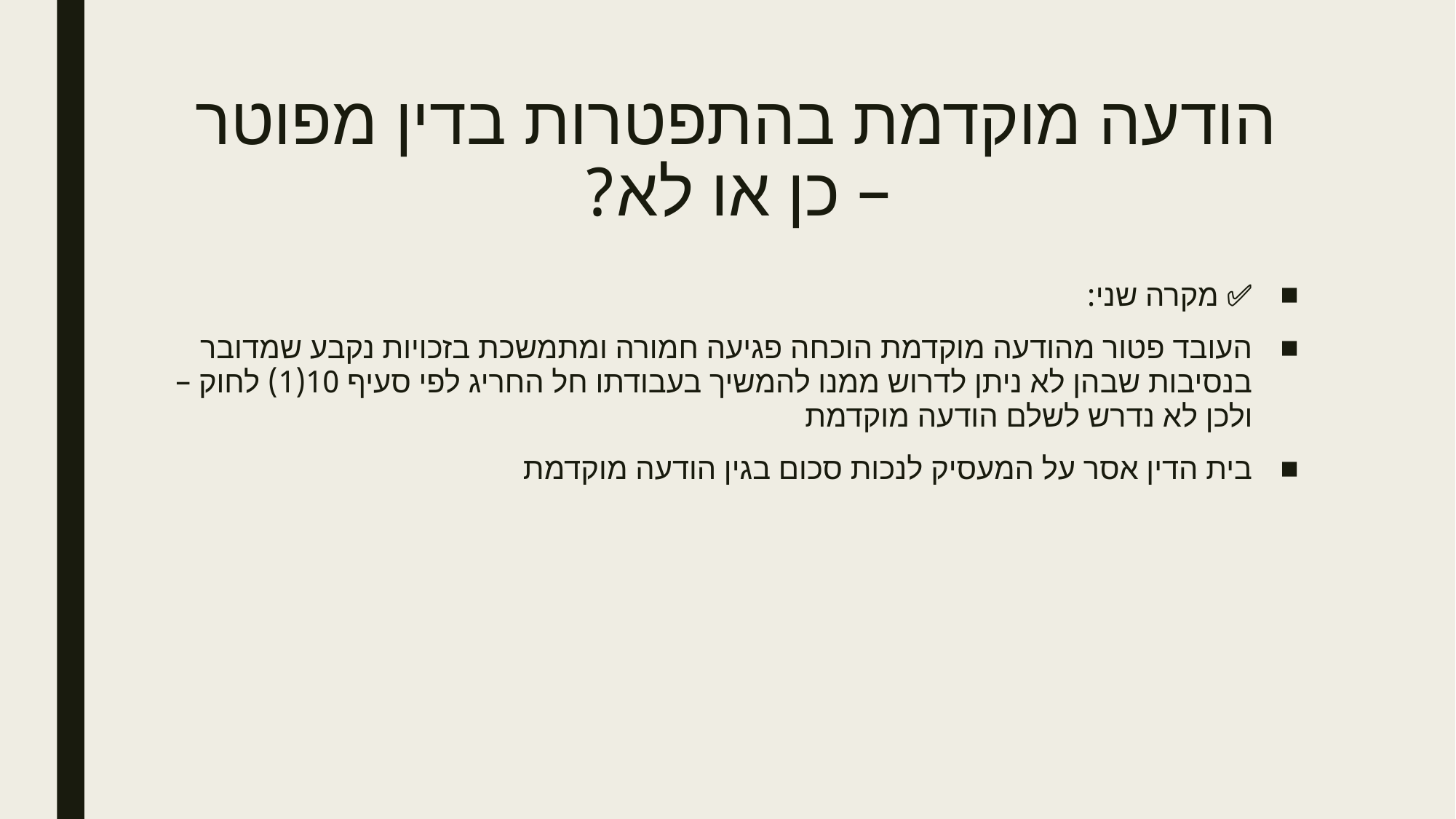

# הודעה מוקדמת בהתפטרות בדין מפוטר – כן או לא?
✅ מקרה שני:
העובד פטור מהודעה מוקדמת הוכחה פגיעה חמורה ומתמשכת בזכויות נקבע שמדובר בנסיבות שבהן לא ניתן לדרוש ממנו להמשיך בעבודתו חל החריג לפי סעיף 10(1) לחוק – ולכן לא נדרש לשלם הודעה מוקדמת
בית הדין אסר על המעסיק לנכות סכום בגין הודעה מוקדמת